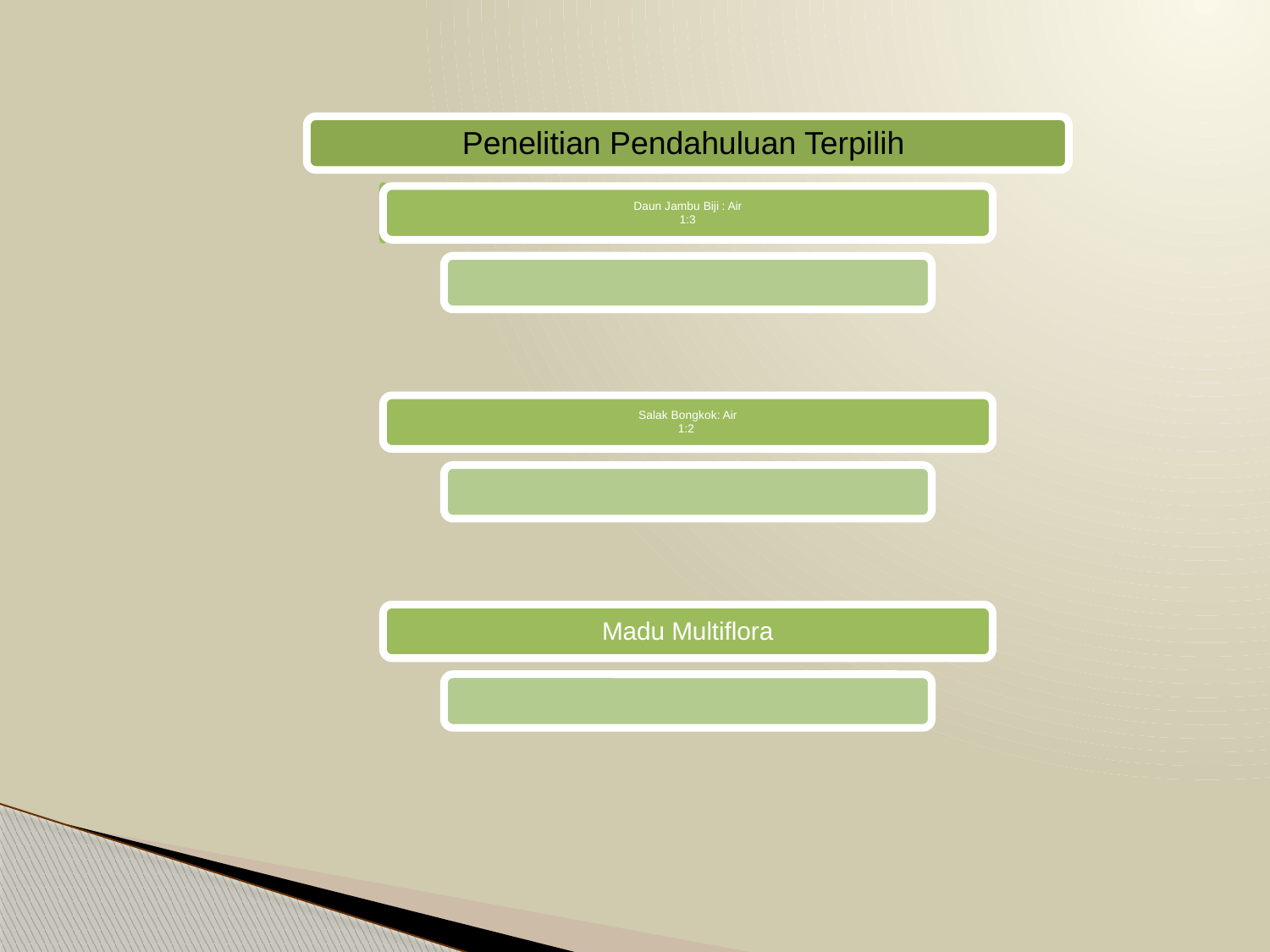

Penelitian Pendahuluan Terpilih
Daun Jambu Biji : Air
1:3
Madu Multiflora
Salak Bongkok: Air
1:2